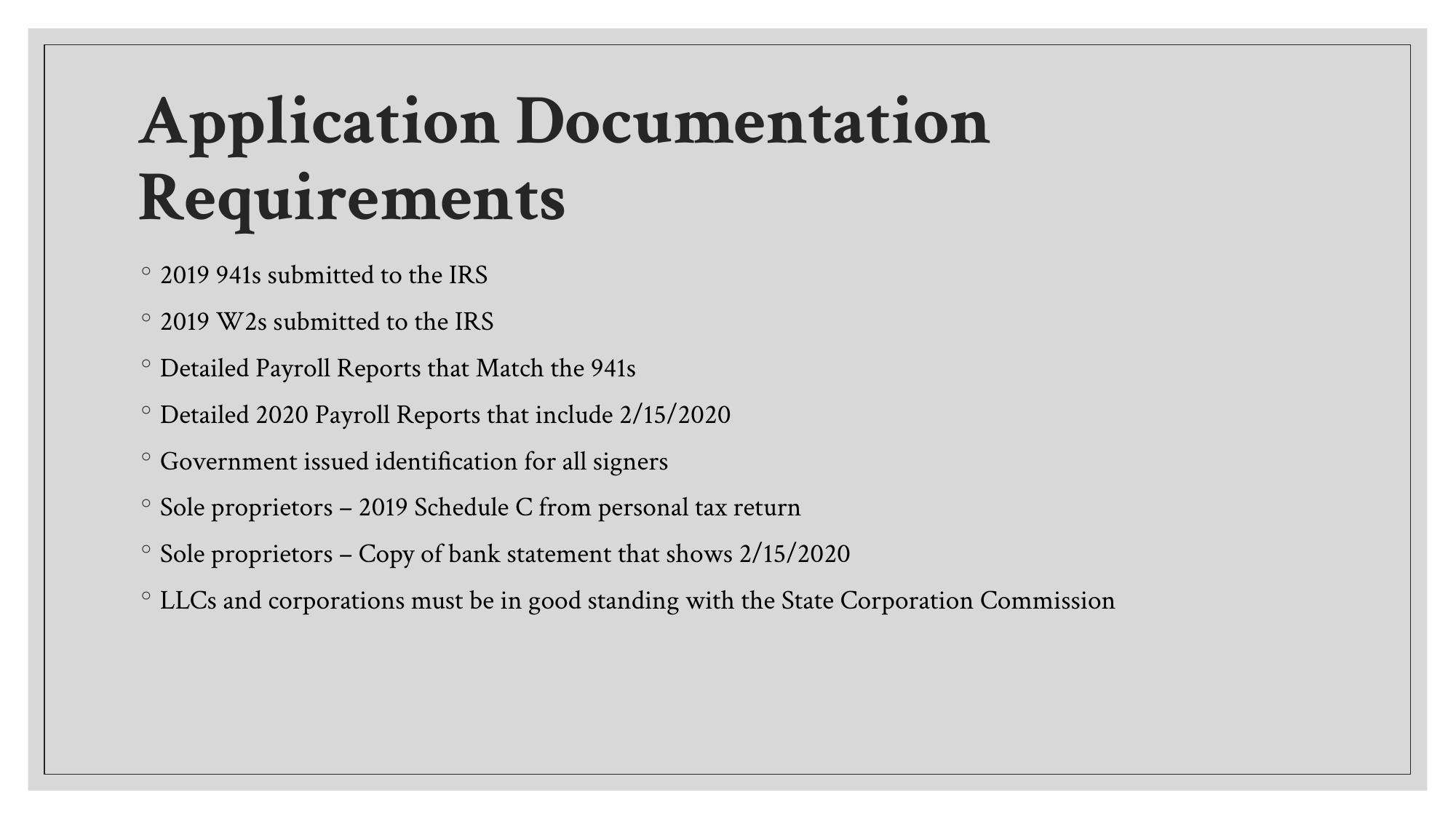

# Application Documentation Requirements
2019 941s submitted to the IRS
2019 W2s submitted to the IRS
Detailed Payroll Reports that Match the 941s
Detailed 2020 Payroll Reports that include 2/15/2020
Government issued identification for all signers
Sole proprietors – 2019 Schedule C from personal tax return
Sole proprietors – Copy of bank statement that shows 2/15/2020
LLCs and corporations must be in good standing with the State Corporation Commission